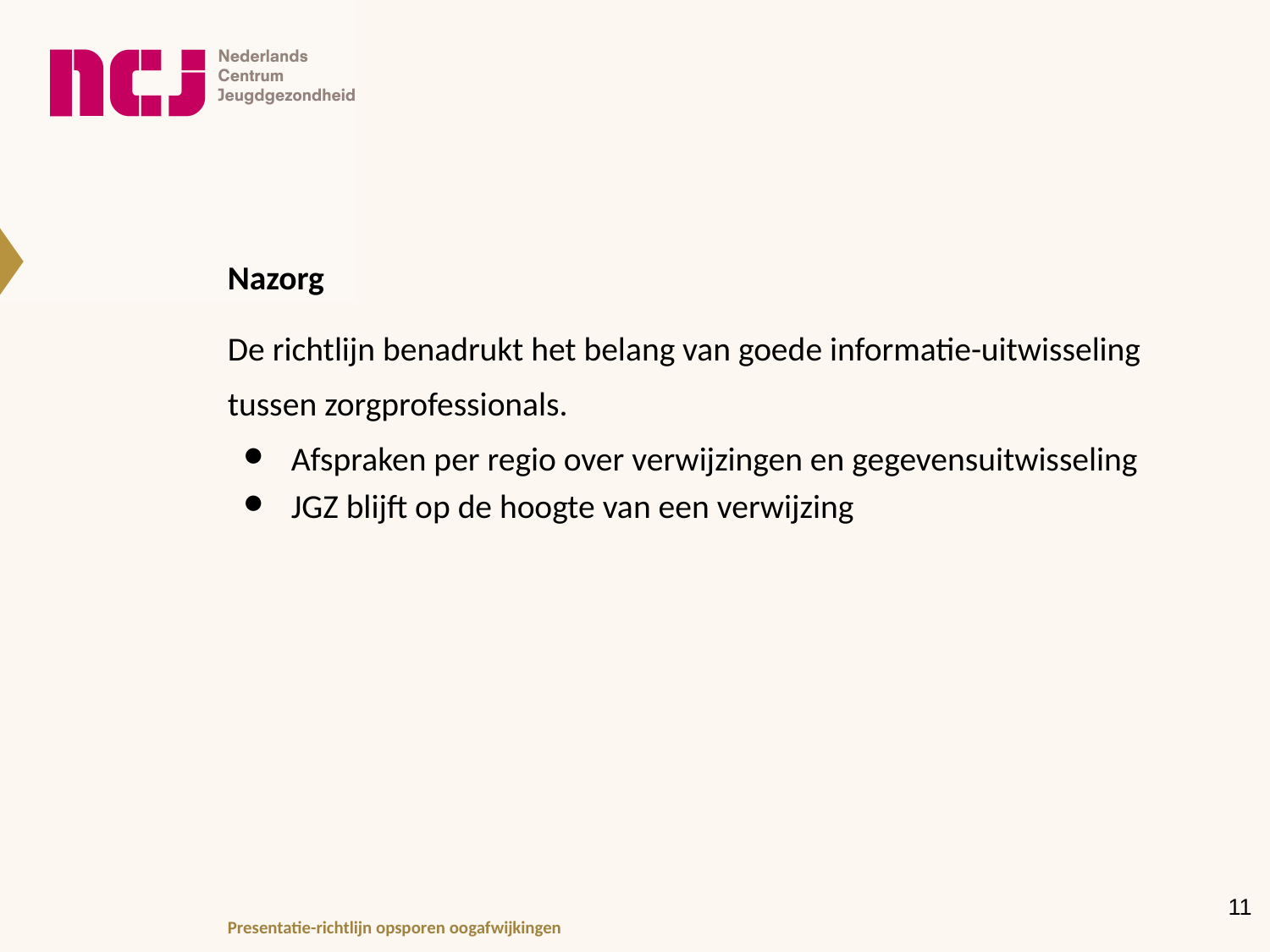

# Nazorg
De richtlijn benadrukt het belang van goede informatie-uitwisseling tussen zorgprofessionals.
Afspraken per regio over verwijzingen en gegevensuitwisseling
JGZ blijft op de hoogte van een verwijzing

11
Presentatie-richtlijn opsporen oogafwijkingen